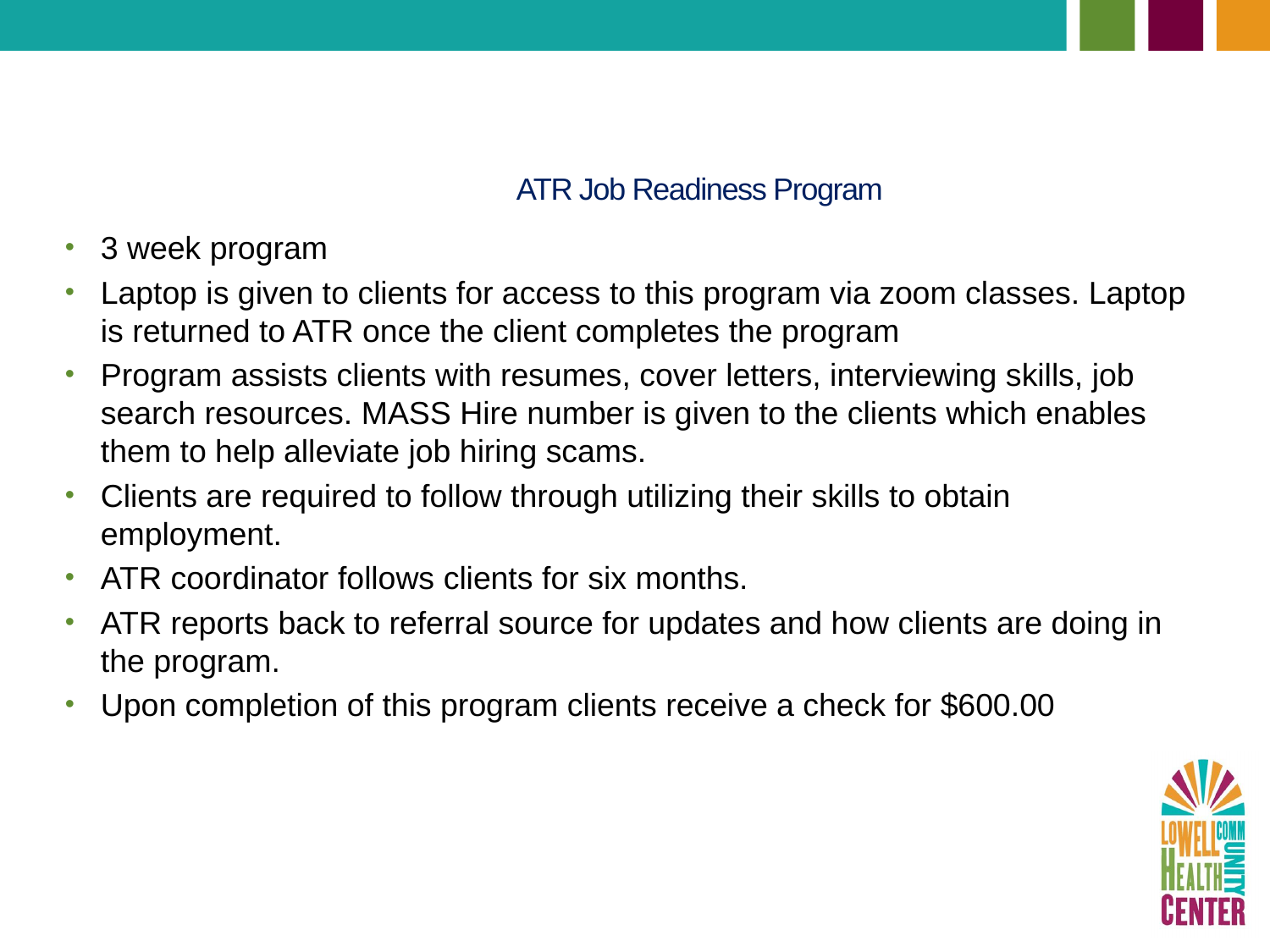

# ATR Job Readiness Program
3 week program
Laptop is given to clients for access to this program via zoom classes. Laptop is returned to ATR once the client completes the program
Program assists clients with resumes, cover letters, interviewing skills, job search resources. MASS Hire number is given to the clients which enables them to help alleviate job hiring scams.
Clients are required to follow through utilizing their skills to obtain employment.
ATR coordinator follows clients for six months.
ATR reports back to referral source for updates and how clients are doing in the program.
Upon completion of this program clients receive a check for $600.00